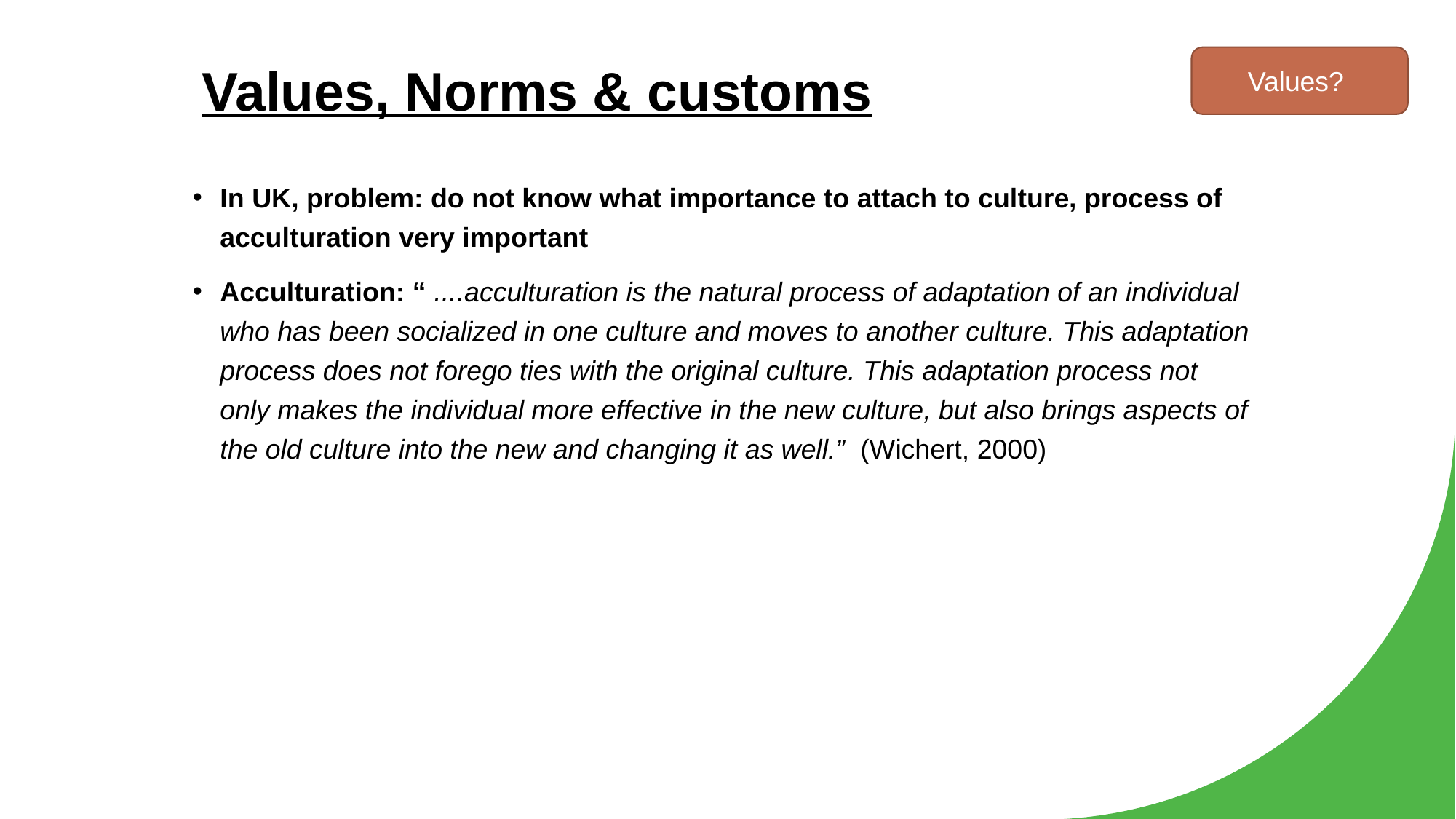

# Values, Norms & customs
Values?
In UK, problem: do not know what importance to attach to culture, process of acculturation very important
Acculturation: “ ....acculturation is the natural process of adaptation of an individual who has been socialized in one culture and moves to another culture. This adaptation process does not forego ties with the original culture. This adaptation process not only makes the individual more effective in the new culture, but also brings aspects of the old culture into the new and changing it as well.”  (Wichert, 2000)